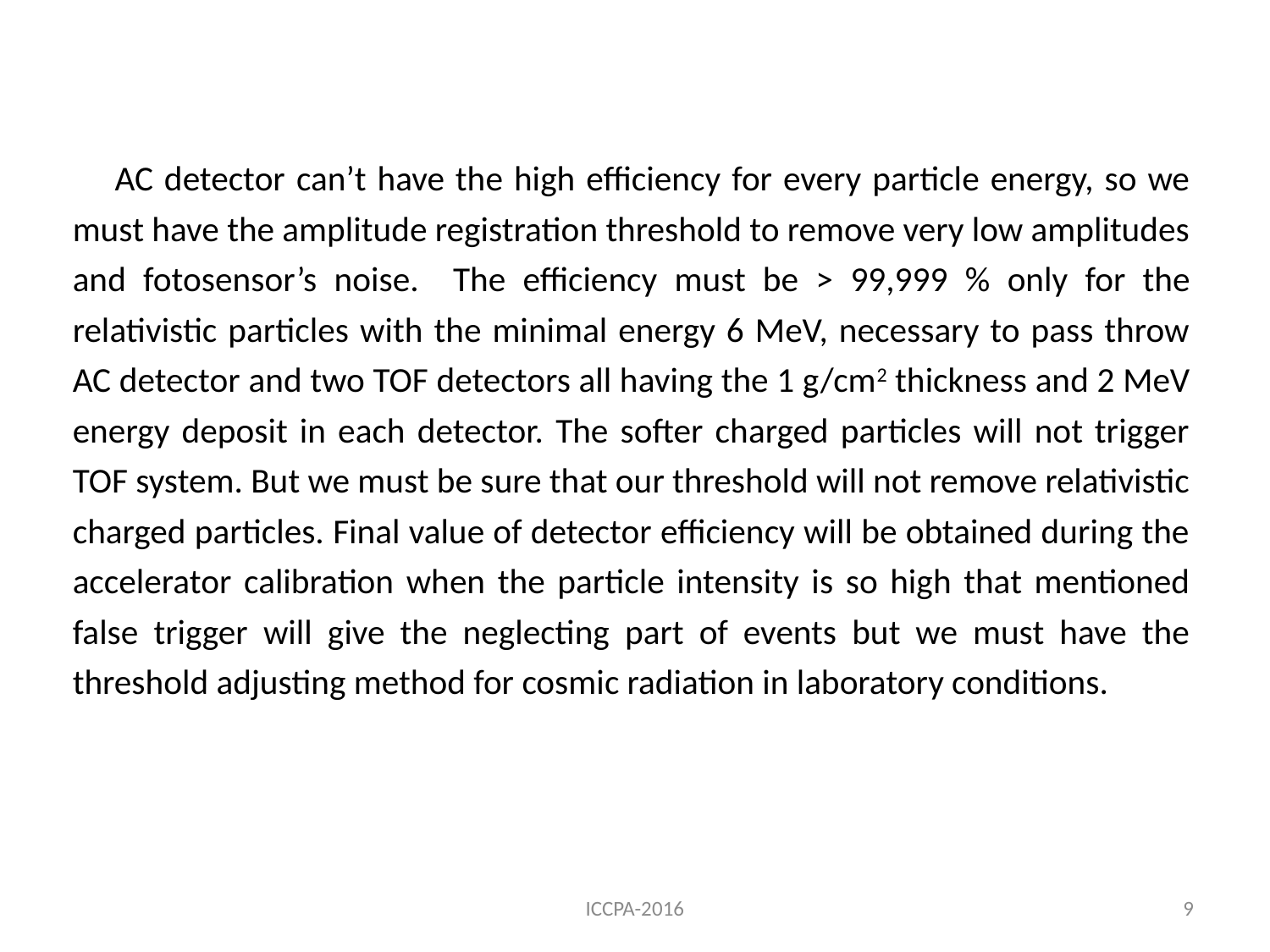

AC detector can’t have the high efficiency for every particle energy, so we must have the amplitude registration threshold to remove very low amplitudes and fotosensor’s noise.  The efficiency must be > 99,999 % only for the relativistic particles with the minimal energy 6 MeV, necessary to pass throw AC detector and two TOF detectors all having the 1 g/cm2 thickness and 2 MeV energy deposit in each detector. The softer charged particles will not trigger TOF system. But we must be sure that our threshold will not remove relativistic charged particles. Final value of detector efficiency will be obtained during the accelerator calibration when the particle intensity is so high that mentioned false trigger will give the neglecting part of events but we must have the threshold adjusting method for cosmic radiation in laboratory conditions.
ICCPA-2016
9